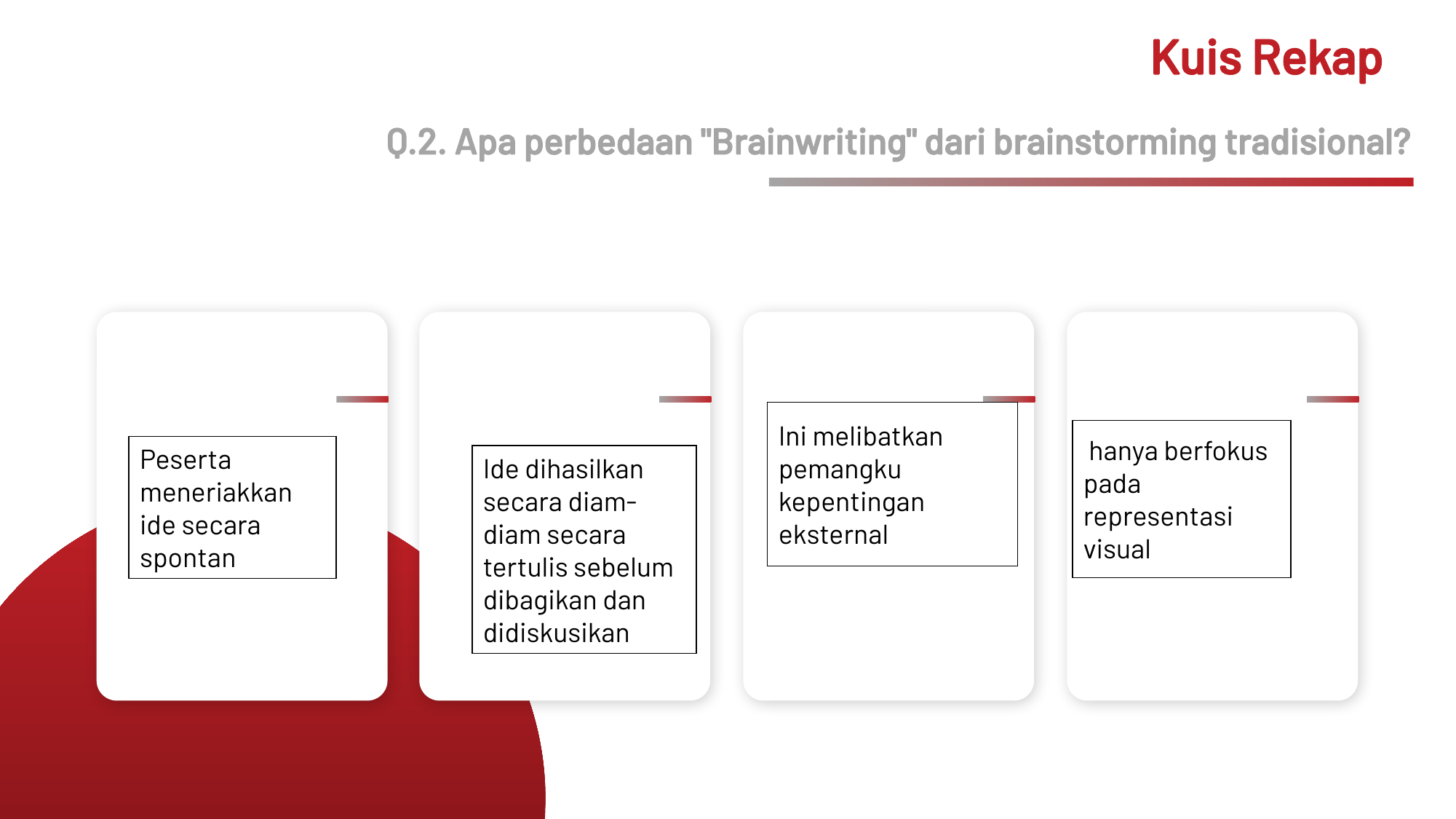

# Kuis Rekap
Q.2. Apa perbedaan "Brainwriting" dari brainstorming tradisional?

| Ini melibatkan pemangku kepentingan eksternal |
| --- |

| hanya berfokus pada representasi visual |
| --- |

| Peserta meneriakkan ide secara spontan |
| --- |
| Ide dihasilkan secara diam-diam secara tertulis sebelum dibagikan dan didiskusikan |
| --- |